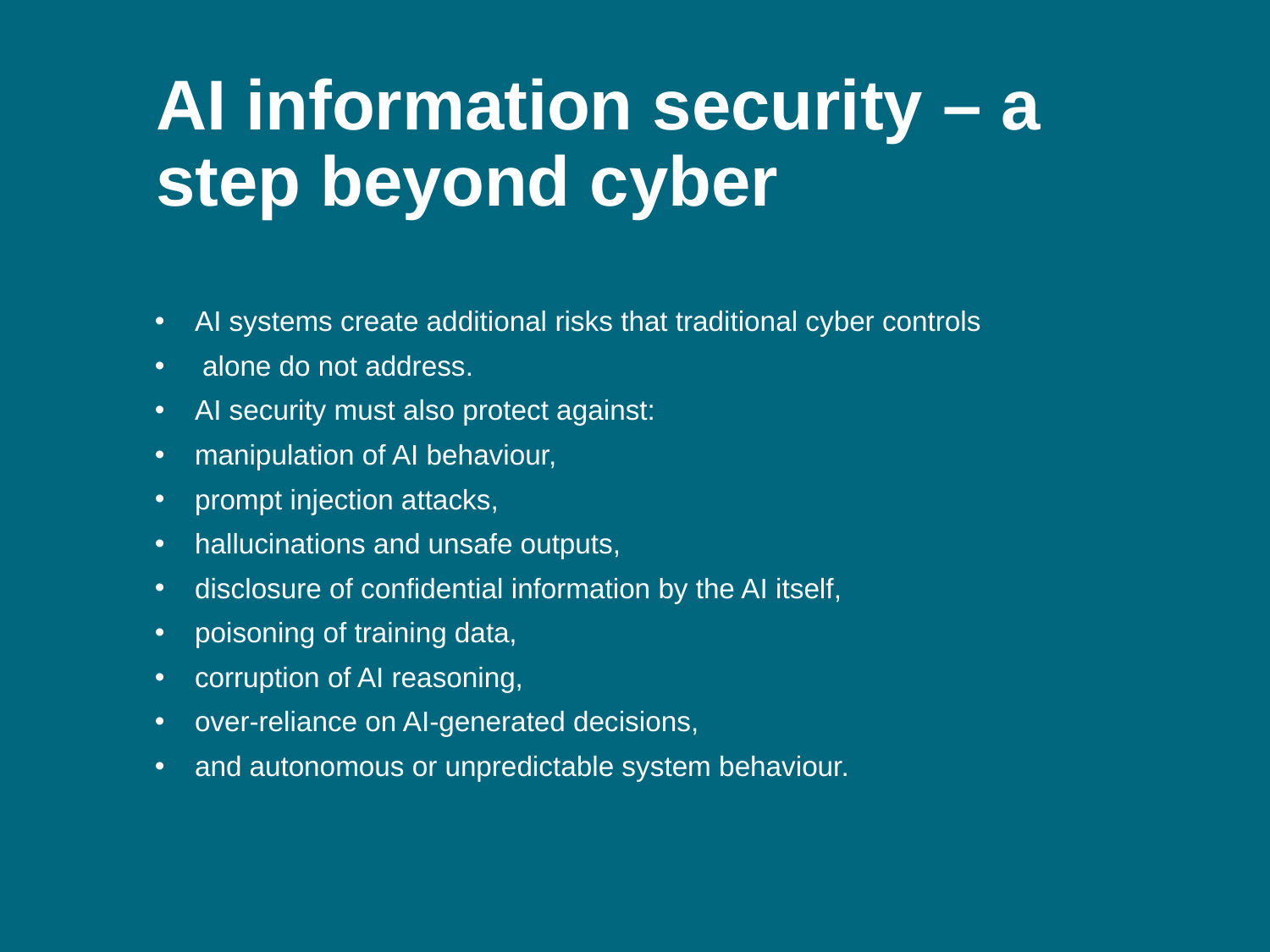

# AI information security – a step beyond cyber
AI systems create additional risks that traditional cyber controls
 alone do not address.
AI security must also protect against:
manipulation of AI behaviour,
prompt injection attacks,
hallucinations and unsafe outputs,
disclosure of confidential information by the AI itself,
poisoning of training data,
corruption of AI reasoning,
over-reliance on AI-generated decisions,
and autonomous or unpredictable system behaviour.